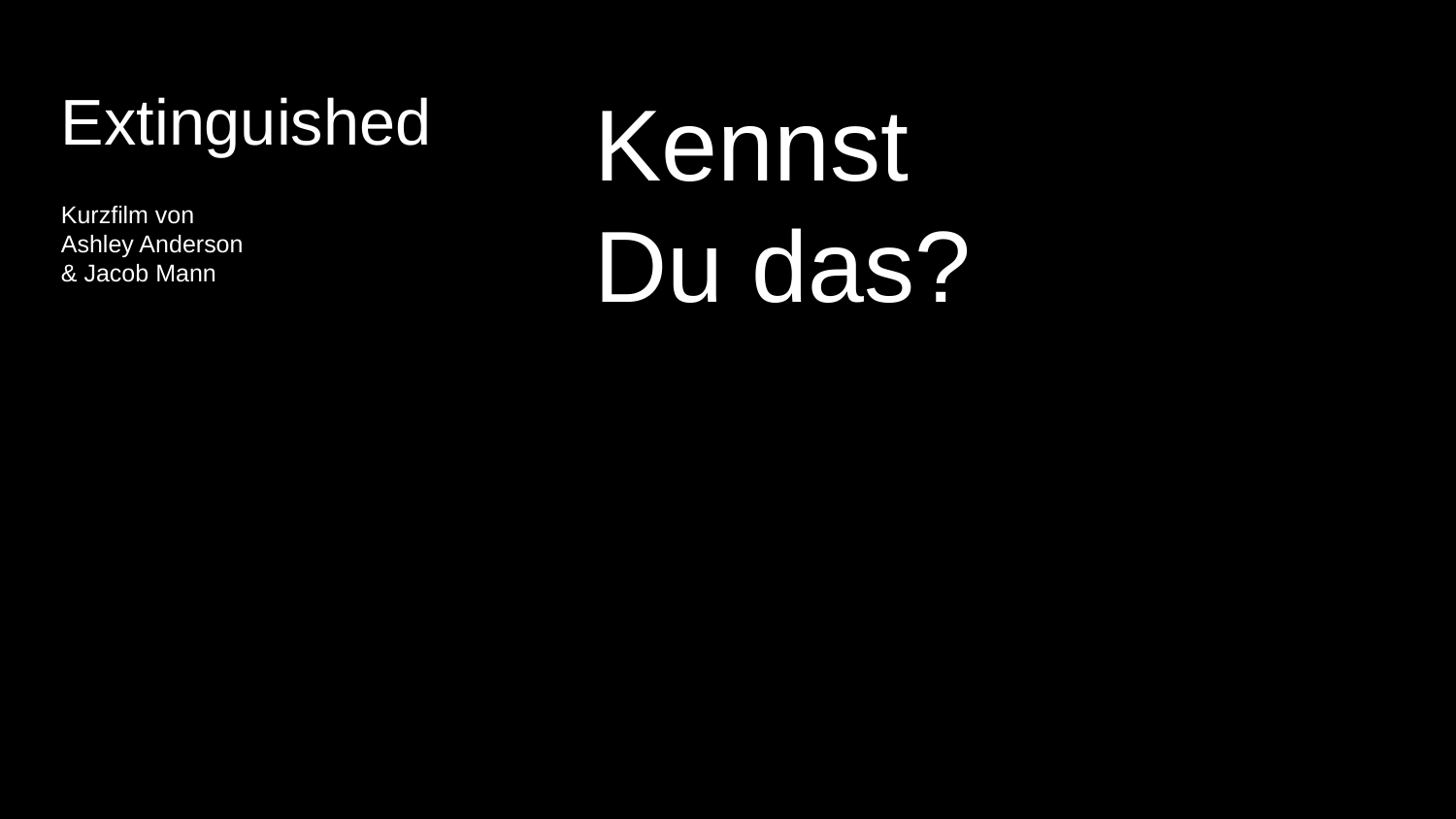

Extinguished
Kennst
Du das?
Kurzfilm von
Ashley Anderson
& Jacob Mann